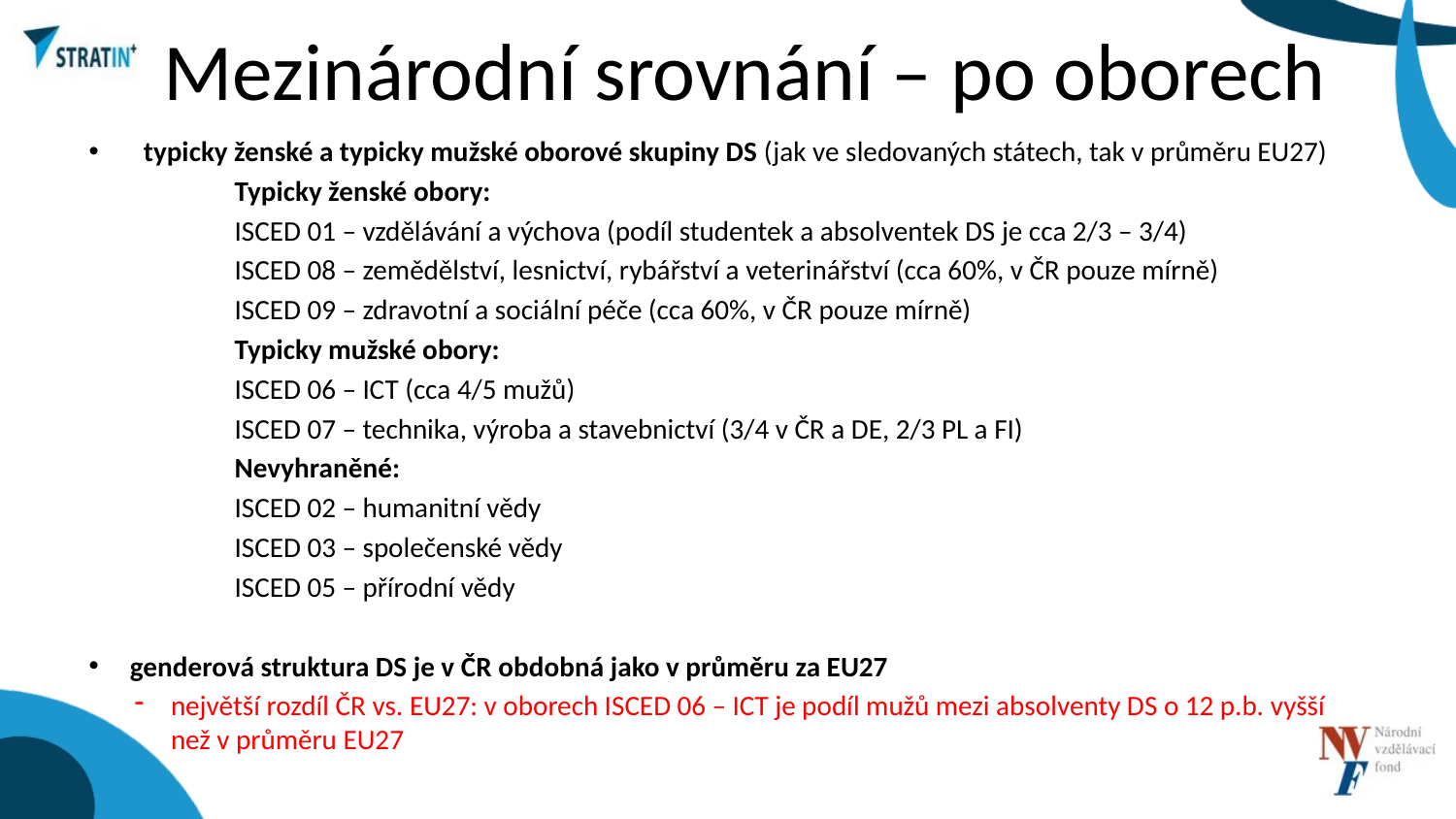

# Mezinárodní srovnání – po oborech
typicky ženské a typicky mužské oborové skupiny DS (jak ve sledovaných státech, tak v průměru EU27)
	Typicky ženské obory:
	ISCED 01 – vzdělávání a výchova (podíl studentek a absolventek DS je cca 2/3 – 3/4)
	ISCED 08 – zemědělství, lesnictví, rybářství a veterinářství (cca 60%, v ČR pouze mírně)
	ISCED 09 – zdravotní a sociální péče (cca 60%, v ČR pouze mírně)
	Typicky mužské obory:
	ISCED 06 – ICT (cca 4/5 mužů)
	ISCED 07 – technika, výroba a stavebnictví (3/4 v ČR a DE, 2/3 PL a FI)
	Nevyhraněné:
	ISCED 02 – humanitní vědy
	ISCED 03 – společenské vědy
	ISCED 05 – přírodní vědy

genderová struktura DS je v ČR obdobná jako v průměru za EU27
největší rozdíl ČR vs. EU27: v oborech ISCED 06 – ICT je podíl mužů mezi absolventy DS o 12 p.b. vyšší než v průměru EU27